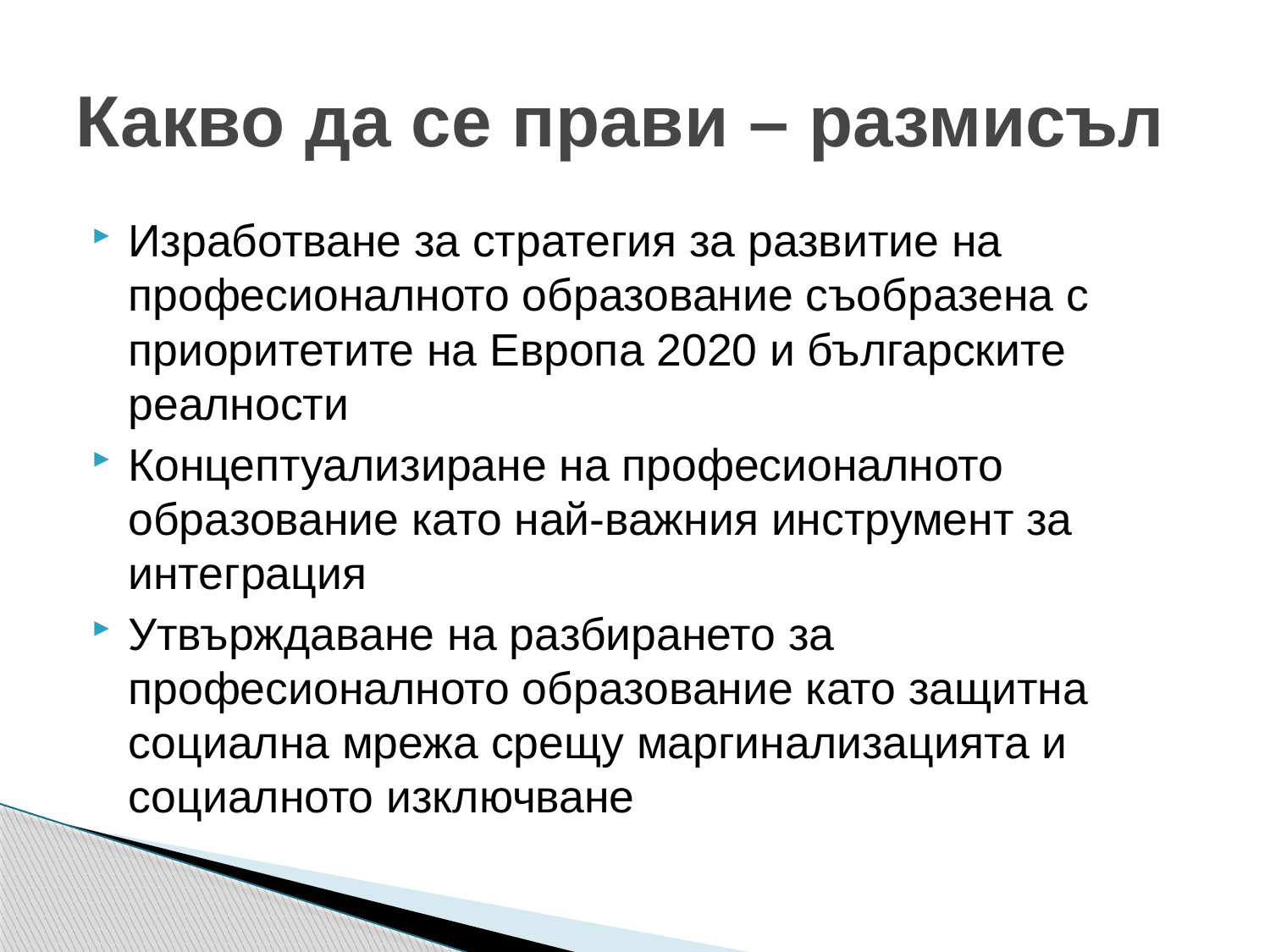

# Какво да се прави – размисъл
Изработване за стратегия за развитие на професионалното образование съобразена с приоритетите на Европа 2020 и българските реалности
Концептуализиране на професионалното образование като най-важния инструмент за интеграция
Утвърждаване на разбирането за професионалното образование като защитна социална мрежа срещу маргинализацията и социалното изключване